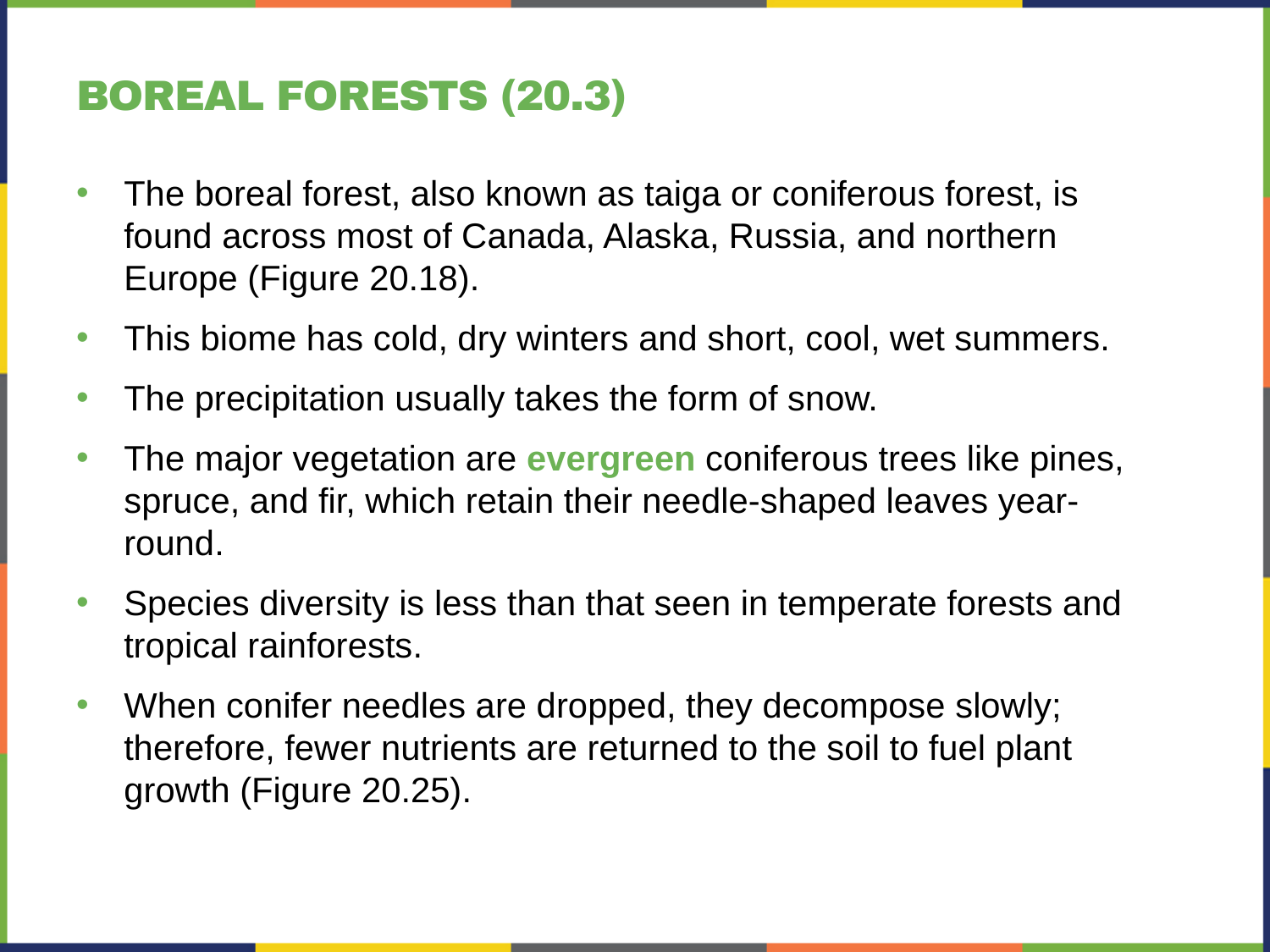

# Boreal forests (20.3)
The boreal forest, also known as taiga or coniferous forest, is found across most of Canada, Alaska, Russia, and northern  Europe (Figure 20.18).
This biome has cold, dry winters and short, cool, wet summers.
The precipitation usually takes the form of snow.
The major vegetation are evergreen coniferous trees like pines, spruce, and fir, which retain their needle-shaped leaves year-round.
Species diversity is less than that seen in temperate forests and tropical rainforests.
When conifer needles are dropped, they decompose slowly; therefore, fewer nutrients are returned to the soil to fuel plant growth (Figure 20.25).